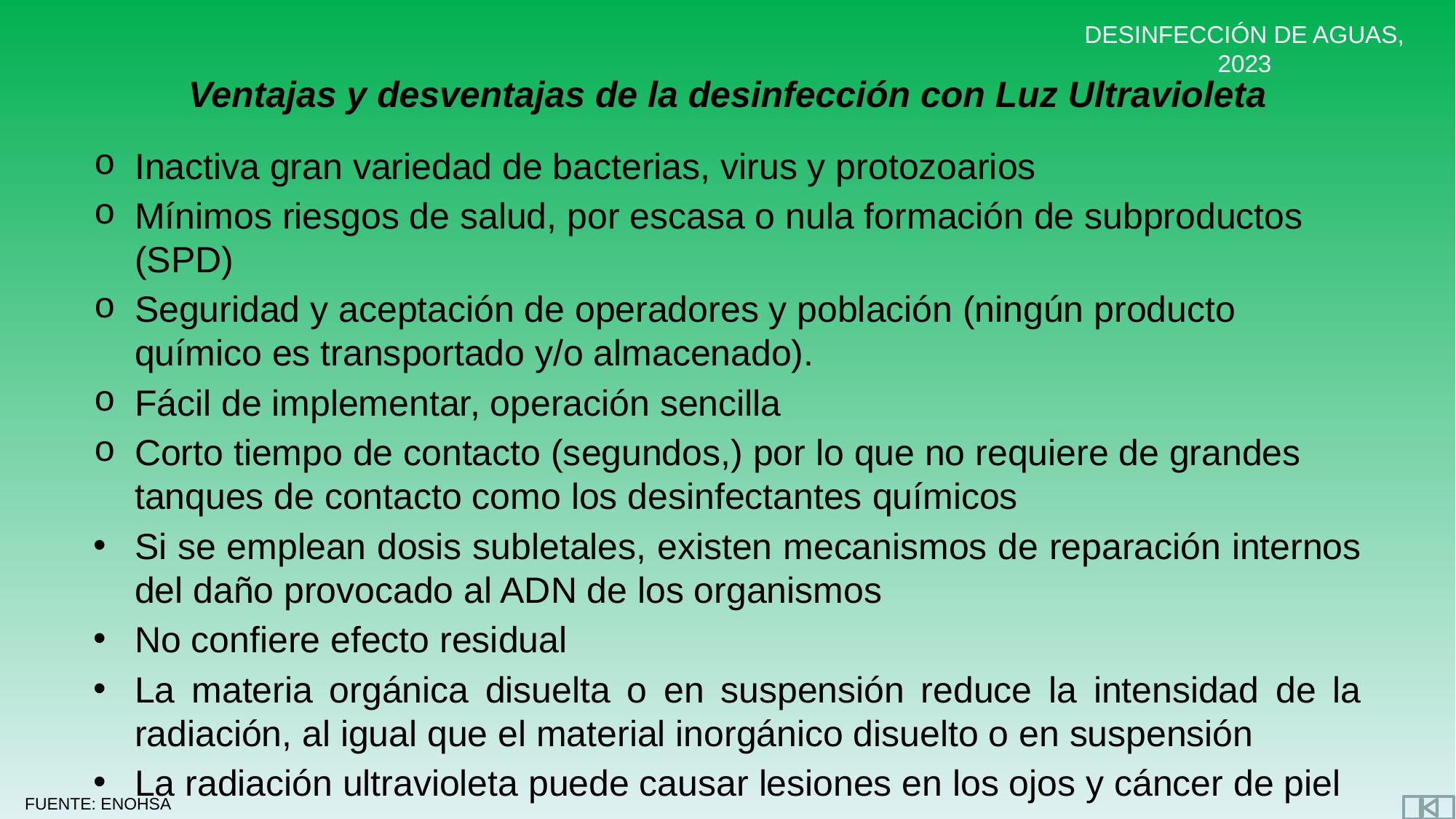

Ventajas y desventajas de la desinfección con Luz Ultravioleta
Inactiva gran variedad de bacterias, virus y protozoarios
Mínimos riesgos de salud, por escasa o nula formación de subproductos (SPD)
Seguridad y aceptación de operadores y población (ningún producto químico es transportado y/o almacenado).
Fácil de implementar, operación sencilla
Corto tiempo de contacto (segundos,) por lo que no requiere de grandes tanques de contacto como los desinfectantes químicos
Si se emplean dosis subletales, existen mecanismos de reparación internos del daño provocado al ADN de los organismos
No confiere efecto residual
La materia orgánica disuelta o en suspensión reduce la intensidad de la radiación, al igual que el material inorgánico disuelto o en suspensión
La radiación ultravioleta puede causar lesiones en los ojos y cáncer de piel

FUENTE: ENOHSA